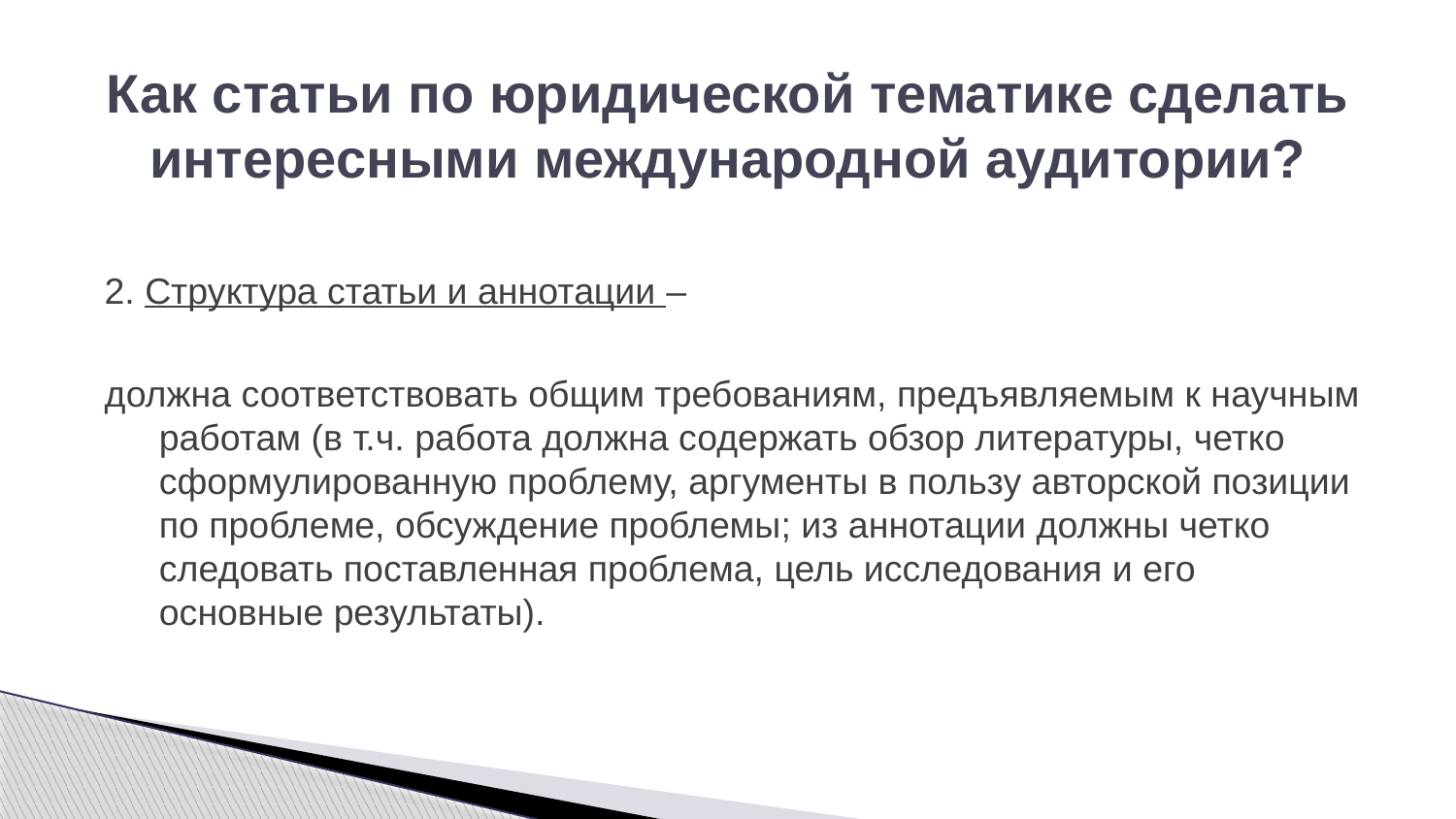

# Как статьи по юридической тематике сделать интересными международной аудитории?
2. Структура статьи и аннотации –

должна соответствовать общим требованиям, предъявляемым к научным работам (в т.ч. работа должна содержать обзор литературы, четко сформулированную проблему, аргументы в пользу авторской позиции по проблеме, обсуждение проблемы; из аннотации должны четко следовать поставленная проблема, цель исследования и его основные результаты).